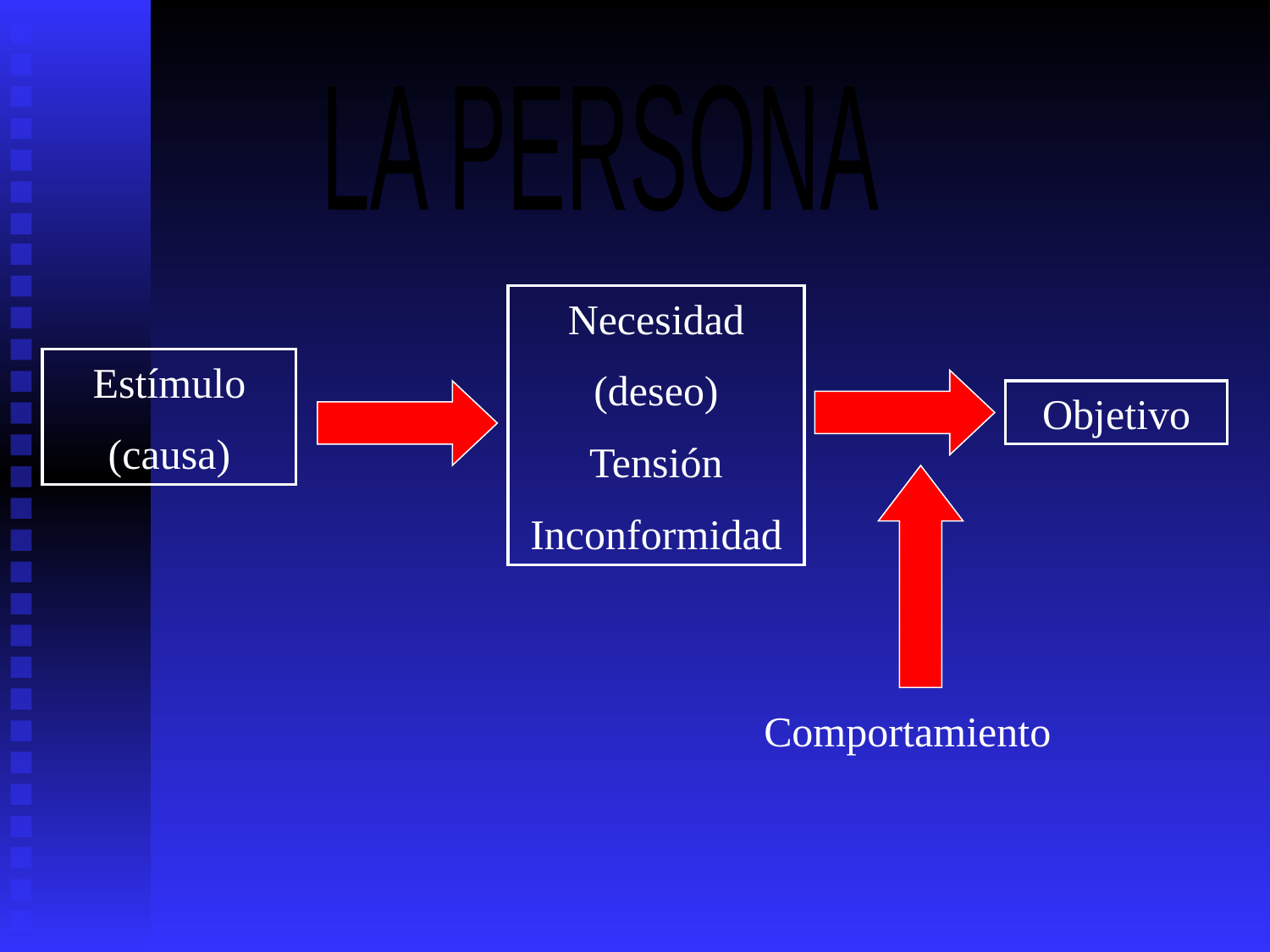

LA PERSONA
Necesidad
(deseo)
Tensión
Inconformidad
Estímulo
(causa)

Objetivo

Comportamiento